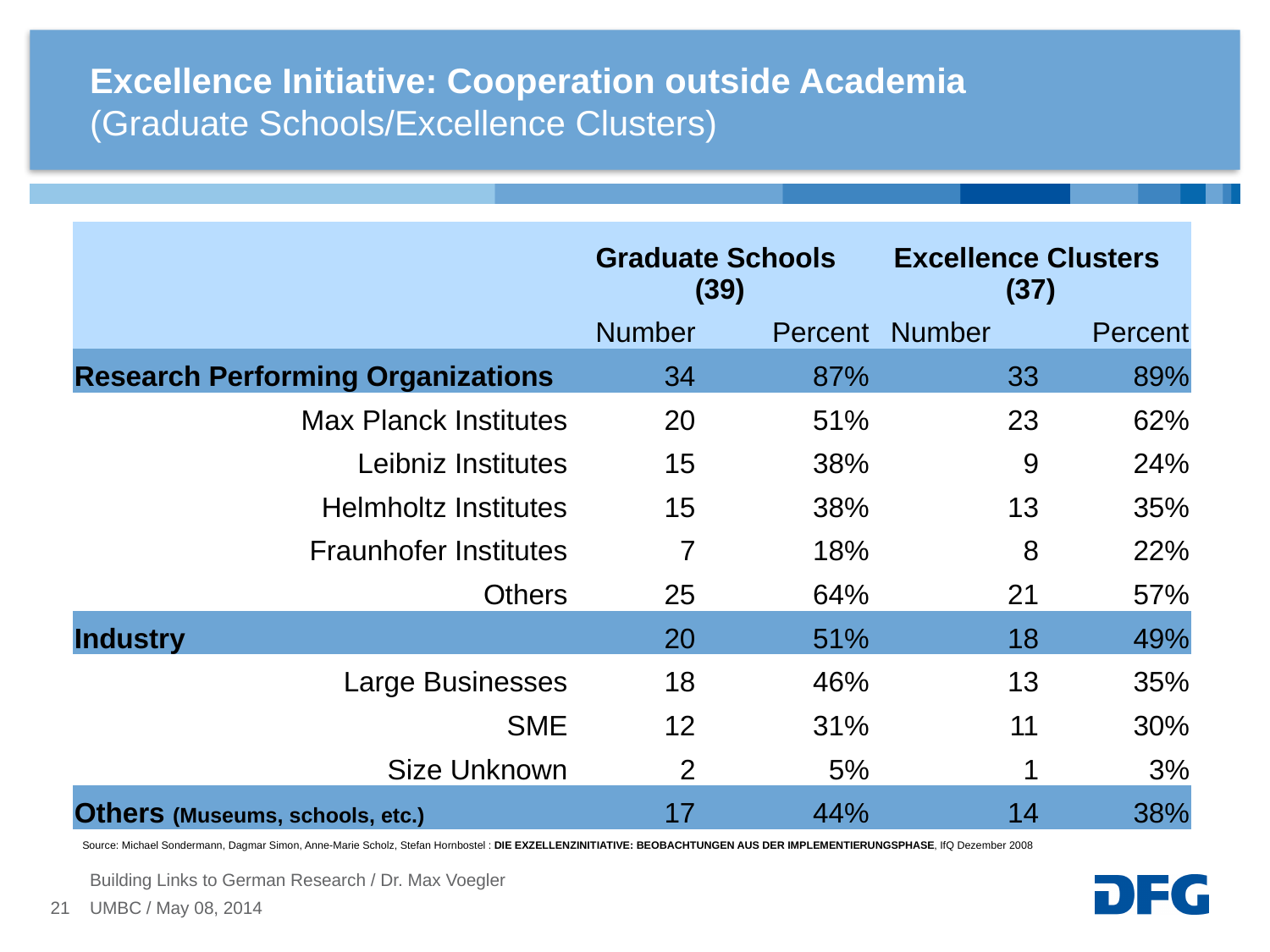

# Excellence Initiative: Cooperation outside Academia (Graduate Schools/Excellence Clusters)
|  | Graduate Schools (39) |  | Excellence Clusters (37) |  |
| --- | --- | --- | --- | --- |
|  | Number | Percent | Number Percent |  |
| Research Performing Organizations | 34 | 87% | 33 | 89% |
| Max Planck Institutes | 20 | 51% | 23 | 62% |
| Leibniz Institutes | 15 | 38% | 9 | 24% |
| Helmholtz Institutes | 15 | 38% | 13 | 35% |
| Fraunhofer Institutes | 7 | 18% | 8 | 22% |
| Others | 25 | 64% | 21 | 57% |
| Industry | 20 | 51% | 18 | 49% |
| Large Businesses | 18 | 46% | 13 | 35% |
| SME | 12 | 31% | 11 | 30% |
| Size Unknown | 2 | 5% | 1 | 3% |
| Others (Museums, schools, etc.) | 17 | 44% | 14 | 38% |
Source: Michael Sondermann, Dagmar Simon, Anne-Marie Scholz, Stefan Hornbostel : DIE EXZELLENZINITIATIVE: BEOBACHTUNGEN AUS DER IMPLEMENTIERUNGSPHASE, IfQ Dezember 2008
Building Links to German Research / Dr. Max Voegler
UMBC / May 08, 2014
21